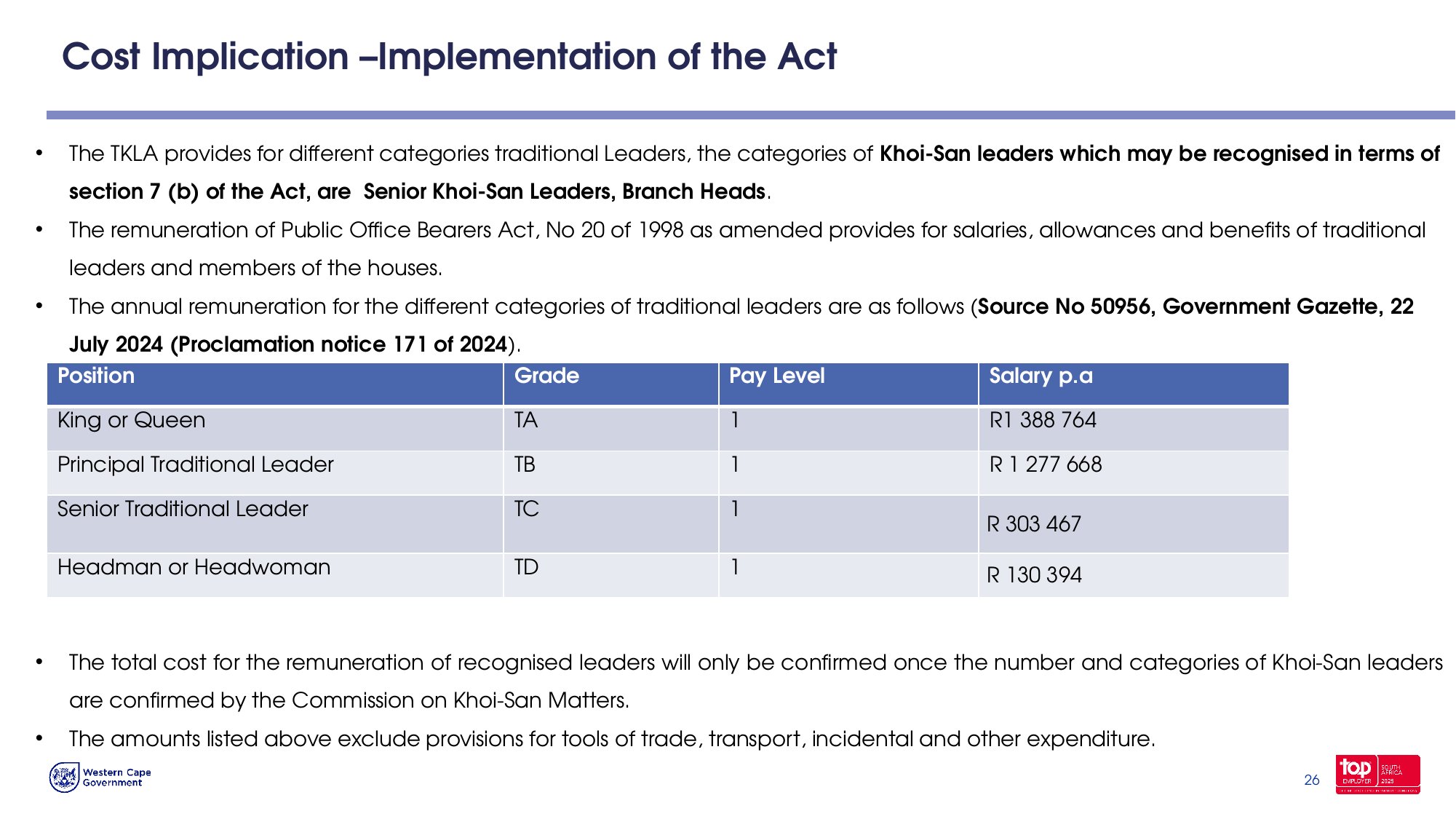

# Cost Implication –Implementation of the Act
The TKLA provides for different categories traditional Leaders, the categories of Khoi-San leaders which may be recognised in terms of section 7 (b) of the Act, are  Senior Khoi-San Leaders, Branch Heads.
The remuneration of Public Office Bearers Act, No 20 of 1998 as amended provides for salaries, allowances and benefits of traditional leaders and members of the houses.
The annual remuneration for the different categories of traditional leaders are as follows (Source No 50956, Government Gazette, 22 July 2024 (Proclamation notice 171 of 2024).

The total cost for the remuneration of recognised leaders will only be confirmed once the number and categories of Khoi-San leaders are confirmed by the Commission on Khoi-San Matters.
The amounts listed above exclude provisions for tools of trade, transport, incidental and other expenditure.

| Position | Grade | Pay Level | Salary p.a |
| --- | --- | --- | --- |
| King or Queen | TA | 1 | R1 388 764 |
| Principal Traditional Leader | TB | 1 | R 1 277 668 |
| Senior Traditional Leader | TC | 1 | R 303 467 |
| Headman or Headwoman | TD | 1 | R 130 394 |
26